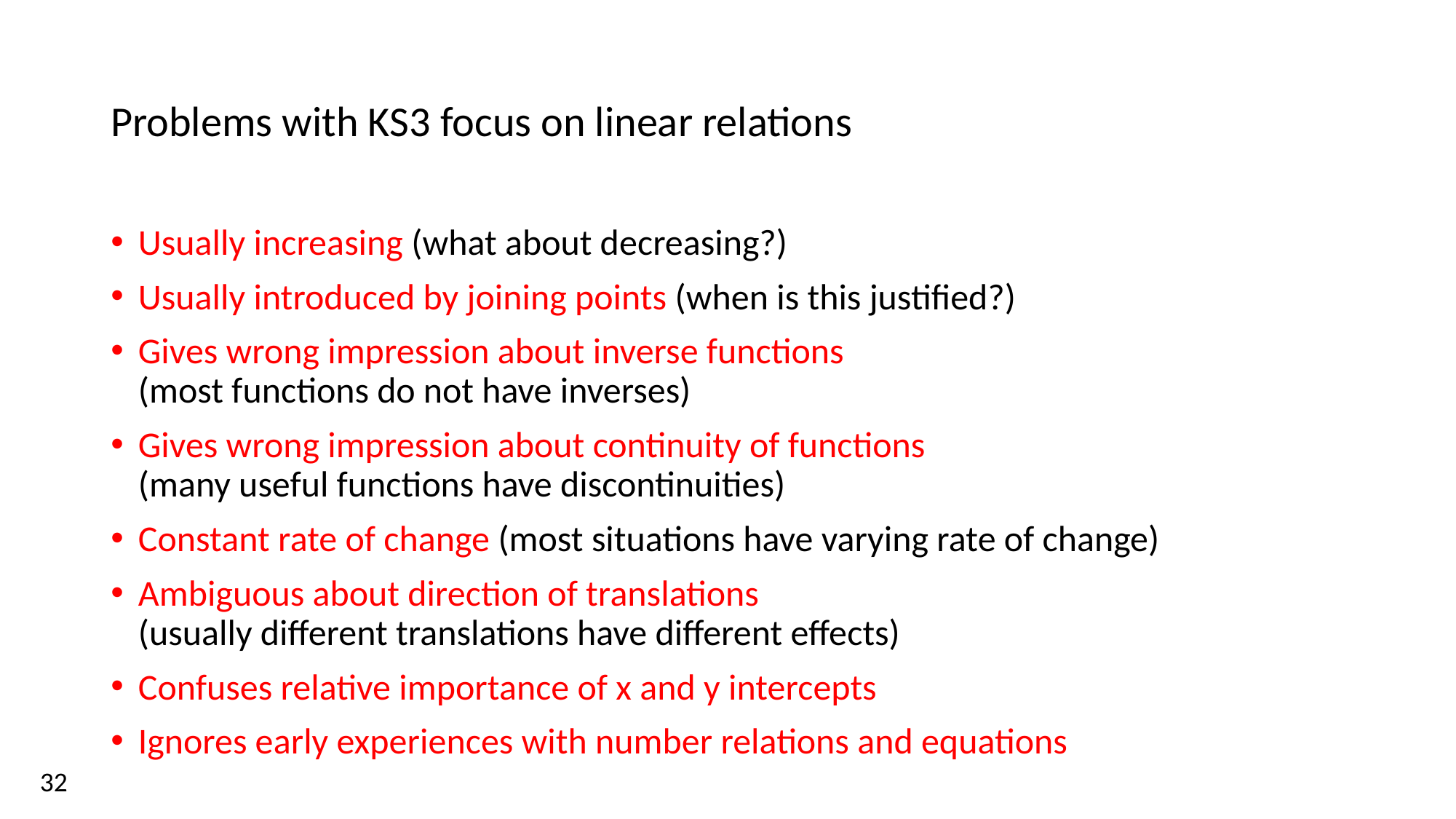

# Problems with KS3 focus on linear relations
Usually increasing (what about decreasing?)
Usually introduced by joining points (when is this justified?)
Gives wrong impression about inverse functions
(most functions do not have inverses)
Gives wrong impression about continuity of functions
(many useful functions have discontinuities)
Constant rate of change (most situations have varying rate of change)
Ambiguous about direction of translations
(usually different translations have different effects)
Confuses relative importance of x and y intercepts
Ignores early experiences with number relations and equations